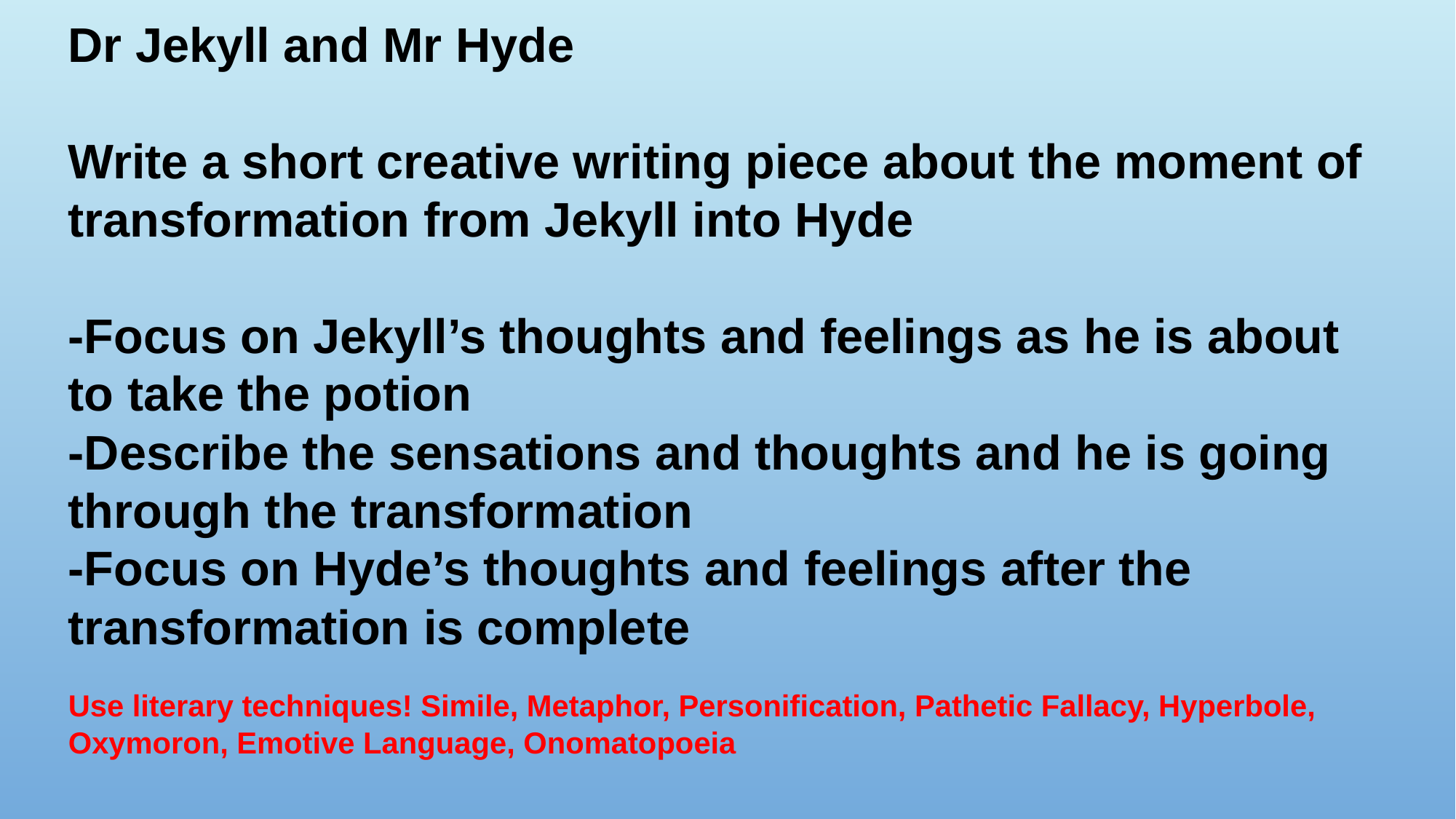

Dr Jekyll and Mr Hyde

Write a short creative writing piece about the moment of transformation from Jekyll into Hyde

-Focus on Jekyll’s thoughts and feelings as he is about to take the potion
-Describe the sensations and thoughts and he is going through the transformation
-Focus on Hyde’s thoughts and feelings after the transformation is complete

Use literary techniques! Simile, Metaphor, Personification, Pathetic Fallacy, Hyperbole, Oxymoron, Emotive Language, Onomatopoeia